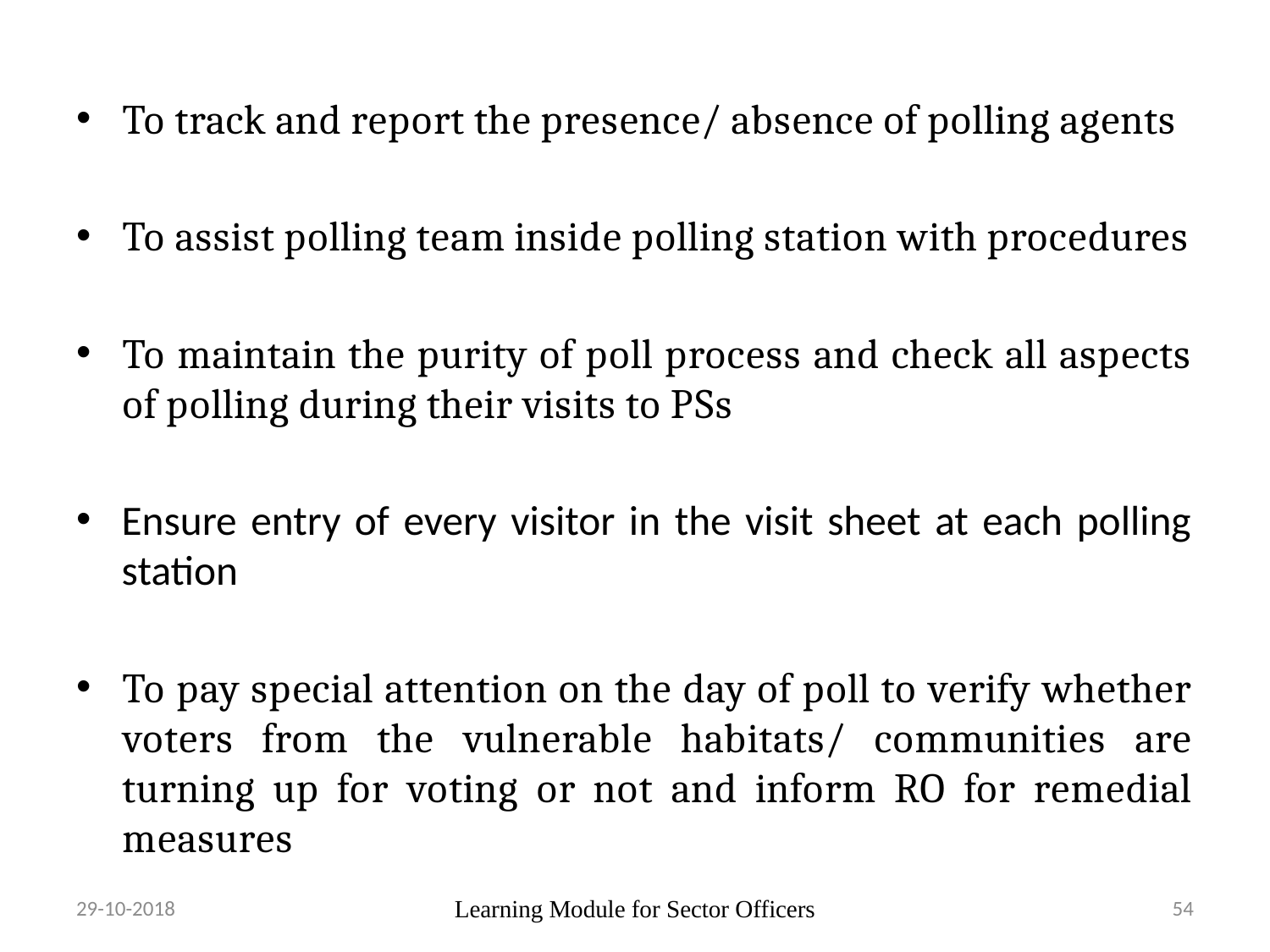

To track and report the presence/ absence of polling agents

To assist polling team inside polling station with procedures

To maintain the purity of poll process and check all aspects of polling during their visits to PSs

Ensure entry of every visitor in the visit sheet at each polling station

To pay special attention on the day of poll to verify whether voters from the vulnerable habitats/ communities are turning up for voting or not and inform RO for remedial measures

29-10-2018
Learning Module for Sector Officers
54